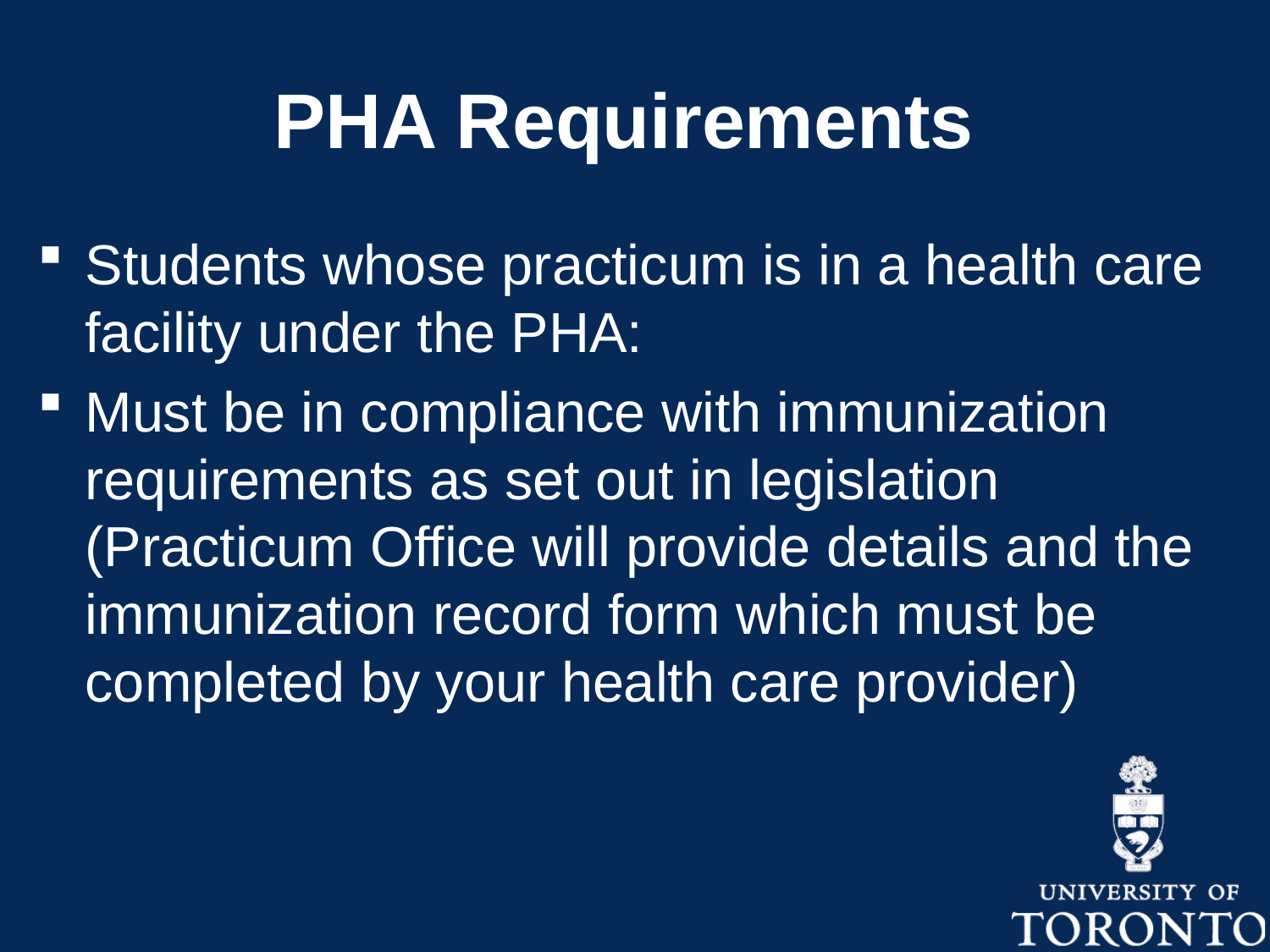

# PHA Requirements
Students whose practicum is in a health care facility under the PHA:
Must be in compliance with immunization requirements as set out in legislation  (Practicum Office will provide details and the immunization record form which must be completed by your health care provider)